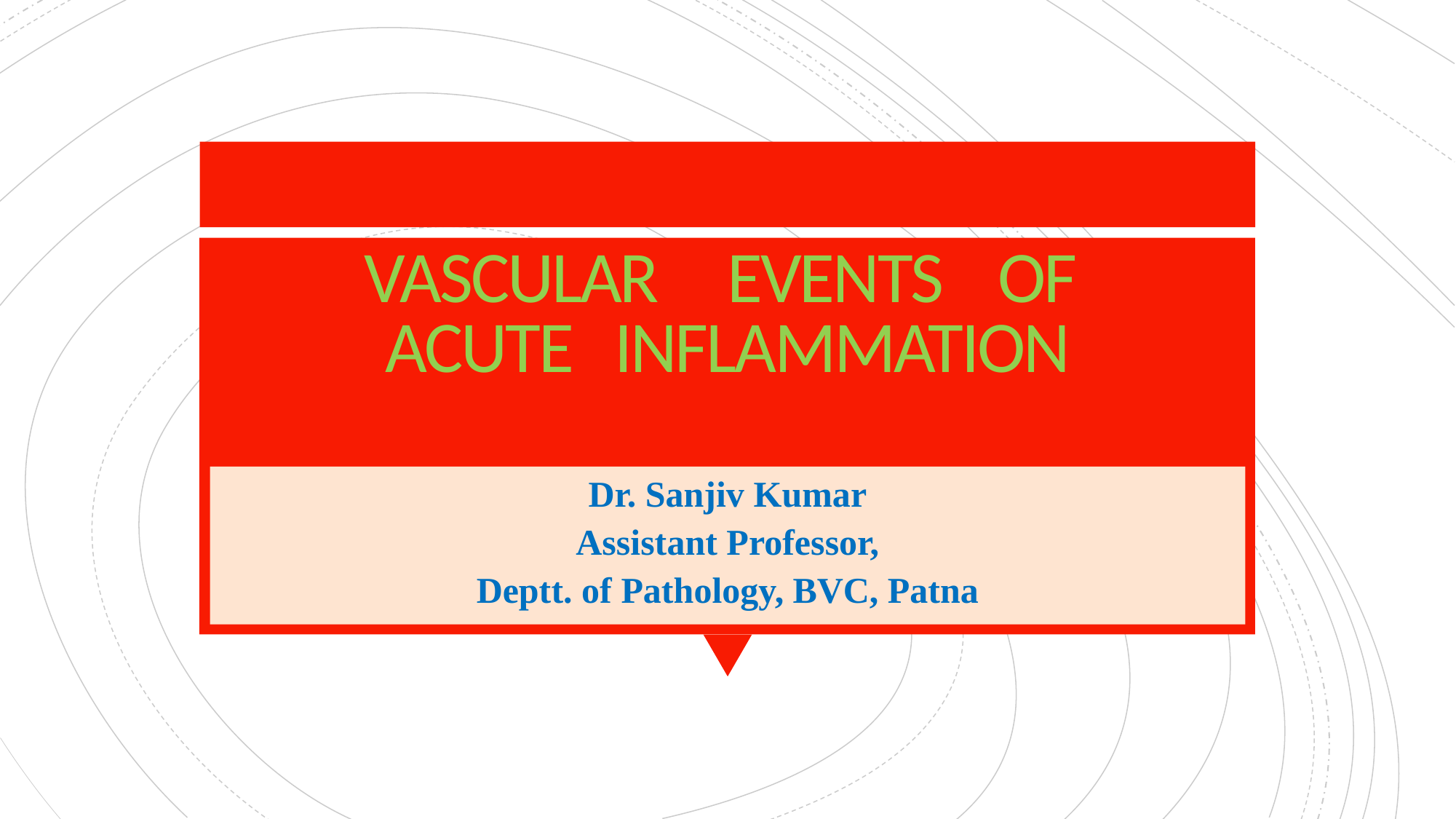

# VASCULAR     EVENTS    OF ACUTE   INFLAMMATION
Dr. Sanjiv Kumar
Assistant Professor,
Deptt. of Pathology, BVC, Patna